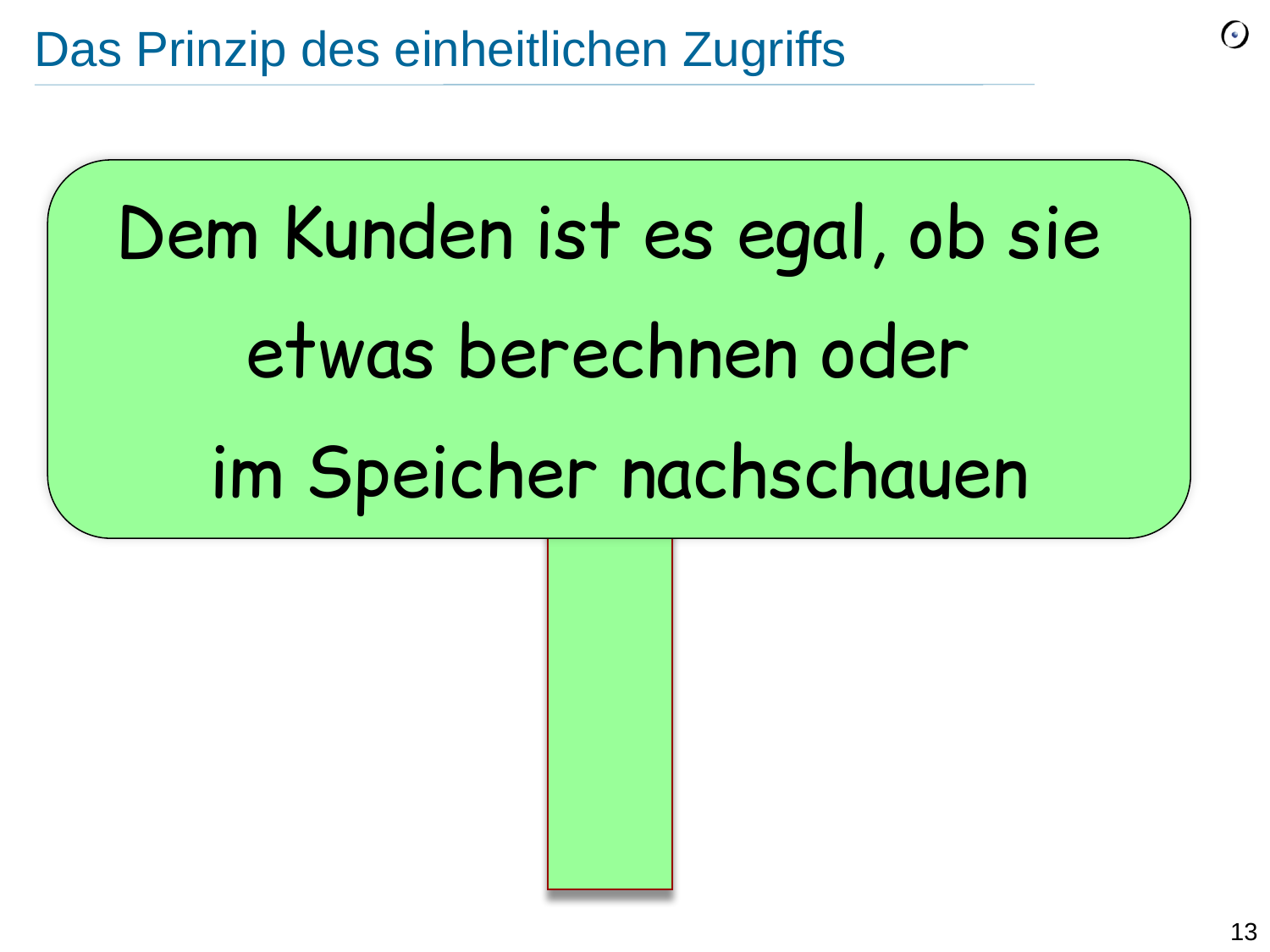

# Das Prinzip des einheitlichen Zugriffs
Dem Kunden ist es egal, ob sie
etwas berechnen oder
im Speicher nachschauen